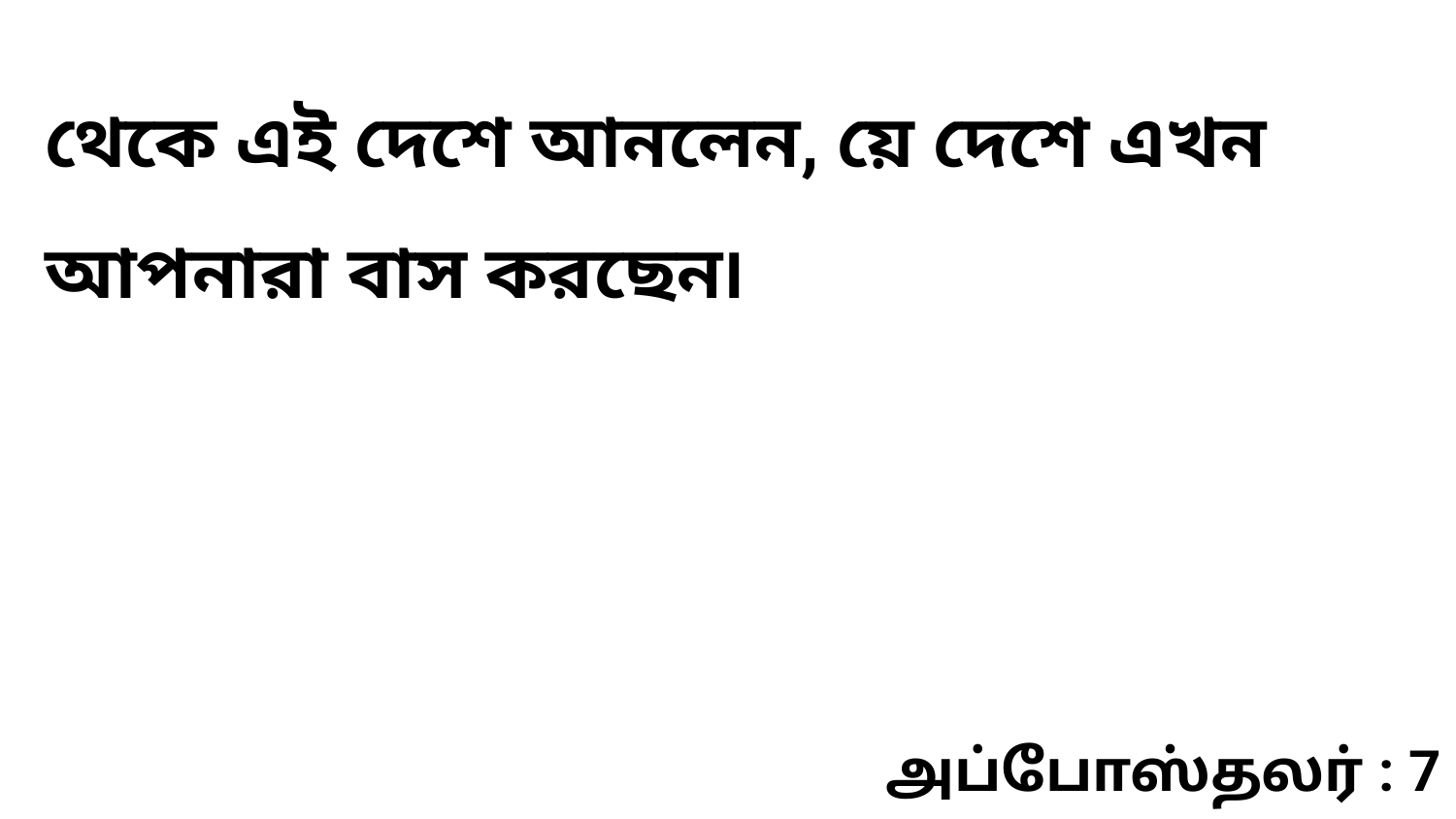

থেকে এই দেশে আনলেন, য়ে দেশে এখন আপনারা বাস করছেন৷
அப்போஸ்தலர் : 7